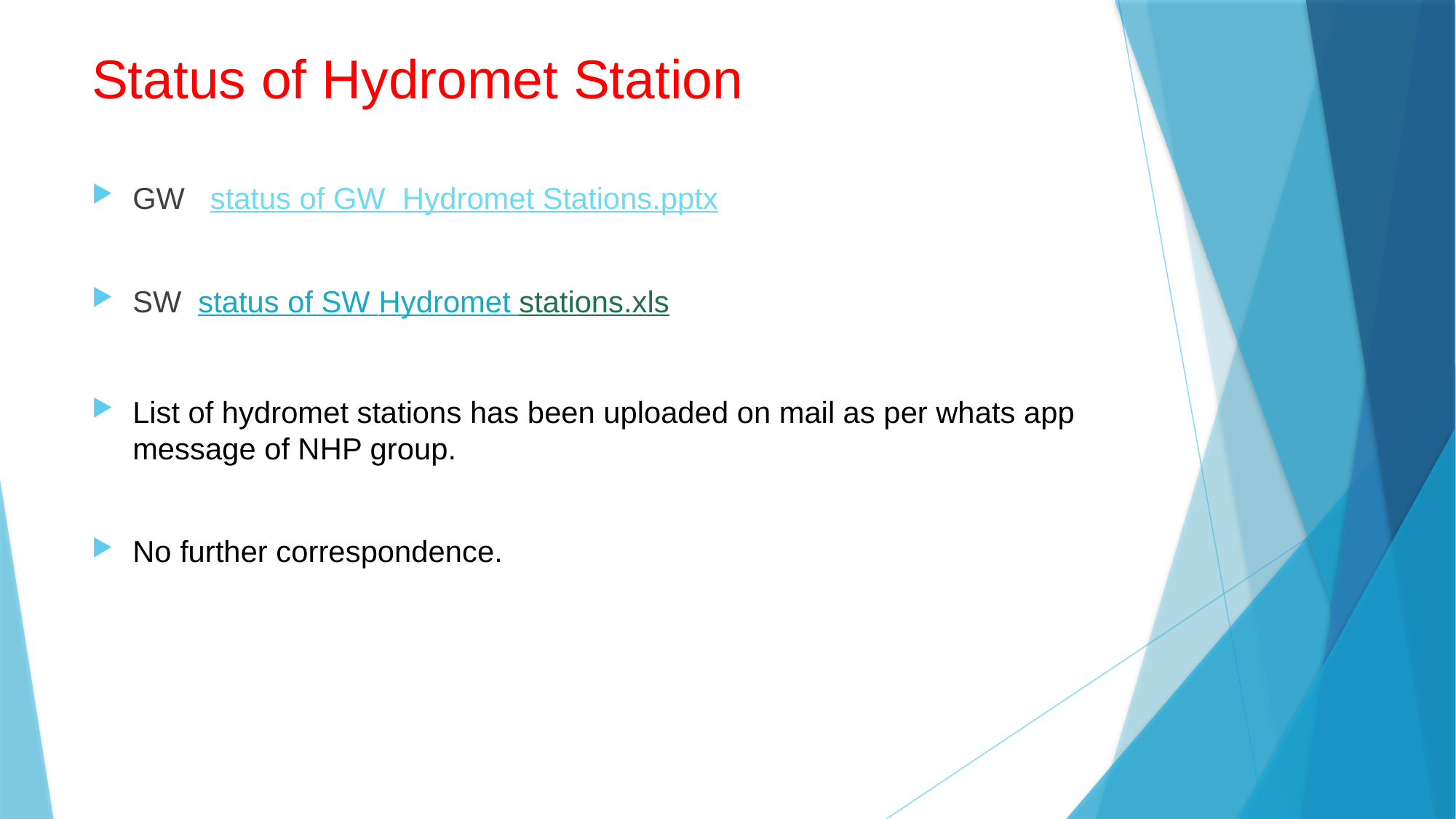

# Status of Hydromet Station
GW   status of GW  Hydromet Stations.pptx

SW  status of SW Hydromet stations.xls

List of hydromet stations has been uploaded on mail as per whats app message of NHP group.

No further correspondence.